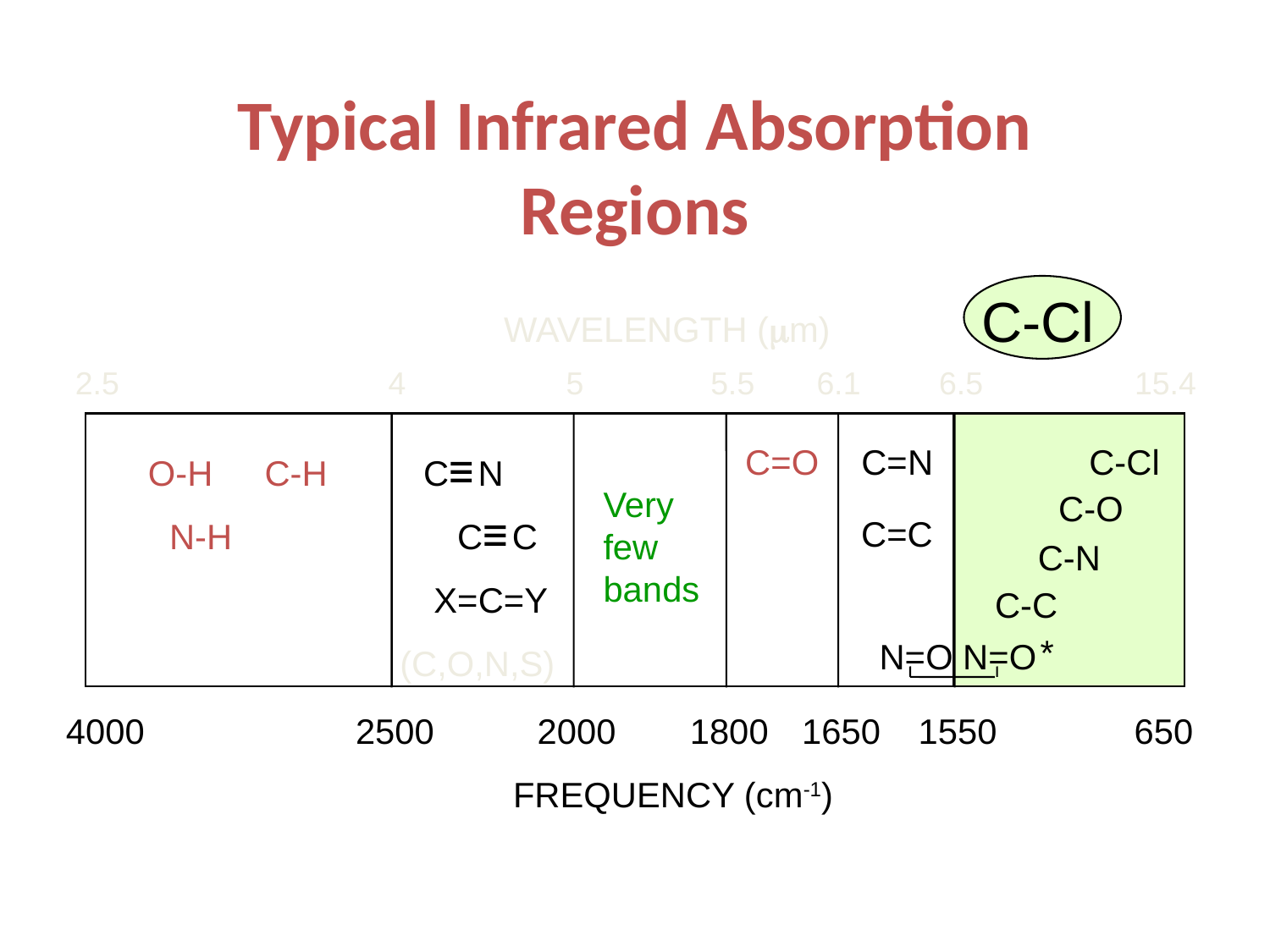

Typical Infrared Absorption
Regions

C-Cl
WAVELENGTH (μm)
2.5
4
5
5.5
6.1
6.5
15.4

C-Cl
C=O
C=N
O-H
C-H
C   N

Very
few
bands
C-O

C=C
N-H
C   C

C-N

X=C=Y
C-C
*
N=O N=O
(C,O,N,S)

4000
2500
2000
1800
1650
1550
650
FREQUENCY (cm-1)